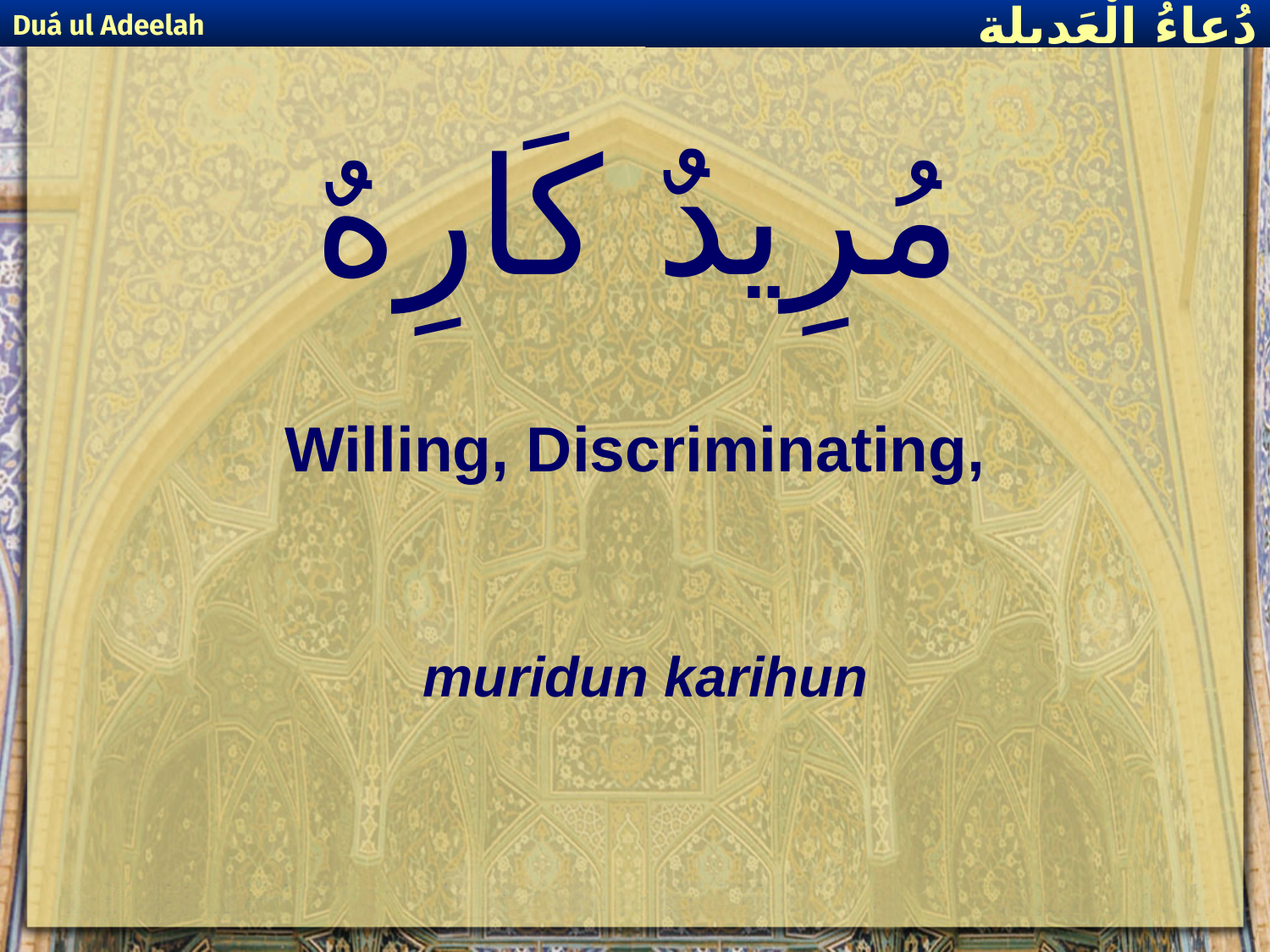

Duá ul Adeelah
دُعاءُ الْعَديلة
# مُرِيدٌ كَارِهٌ
Willing, Discriminating,
muridun karihun